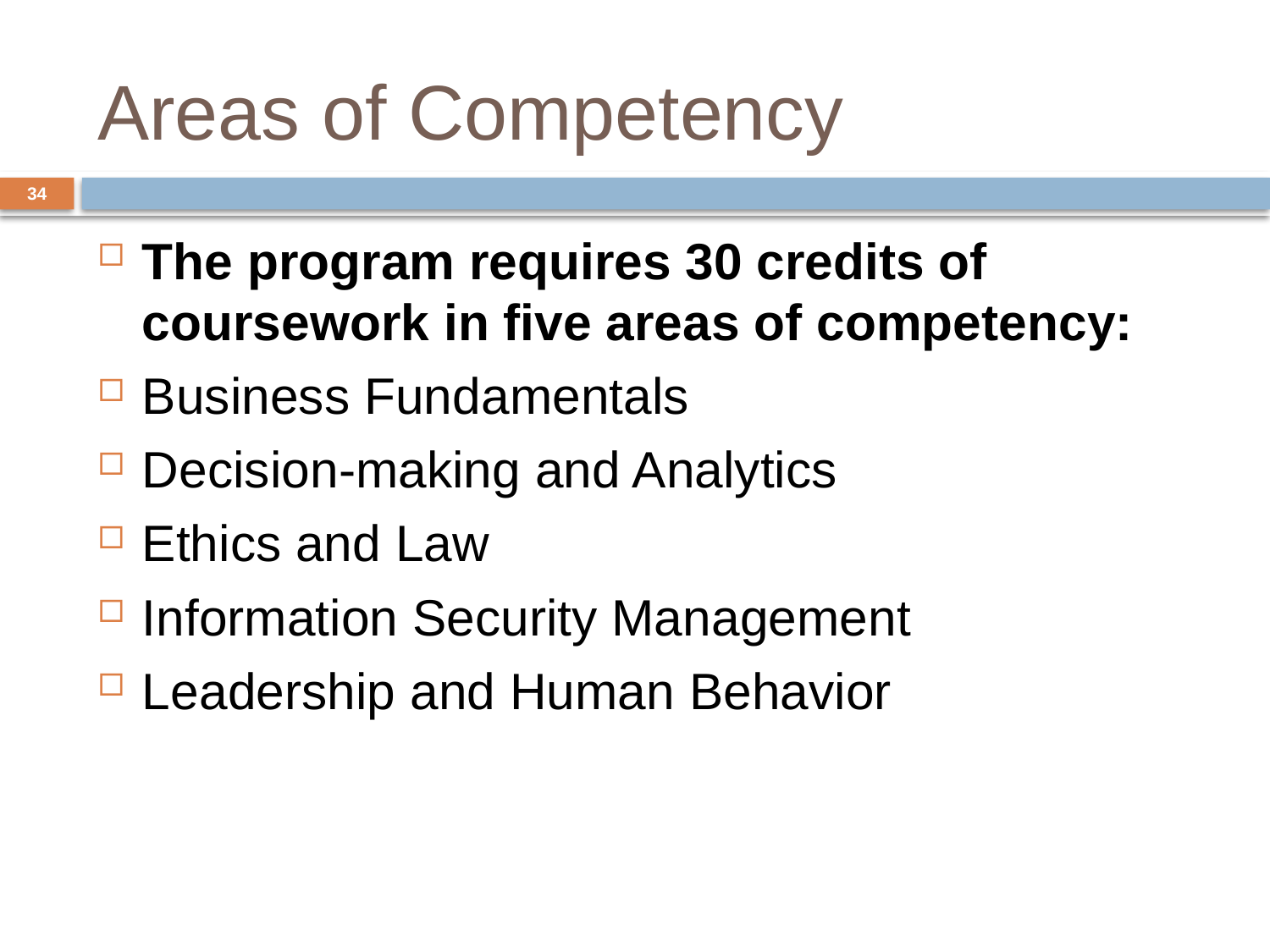

# Areas of Competency
34
The program requires 30 credits of coursework in five areas of competency:
Business Fundamentals
Decision-making and Analytics
Ethics and Law
Information Security Management
Leadership and Human Behavior